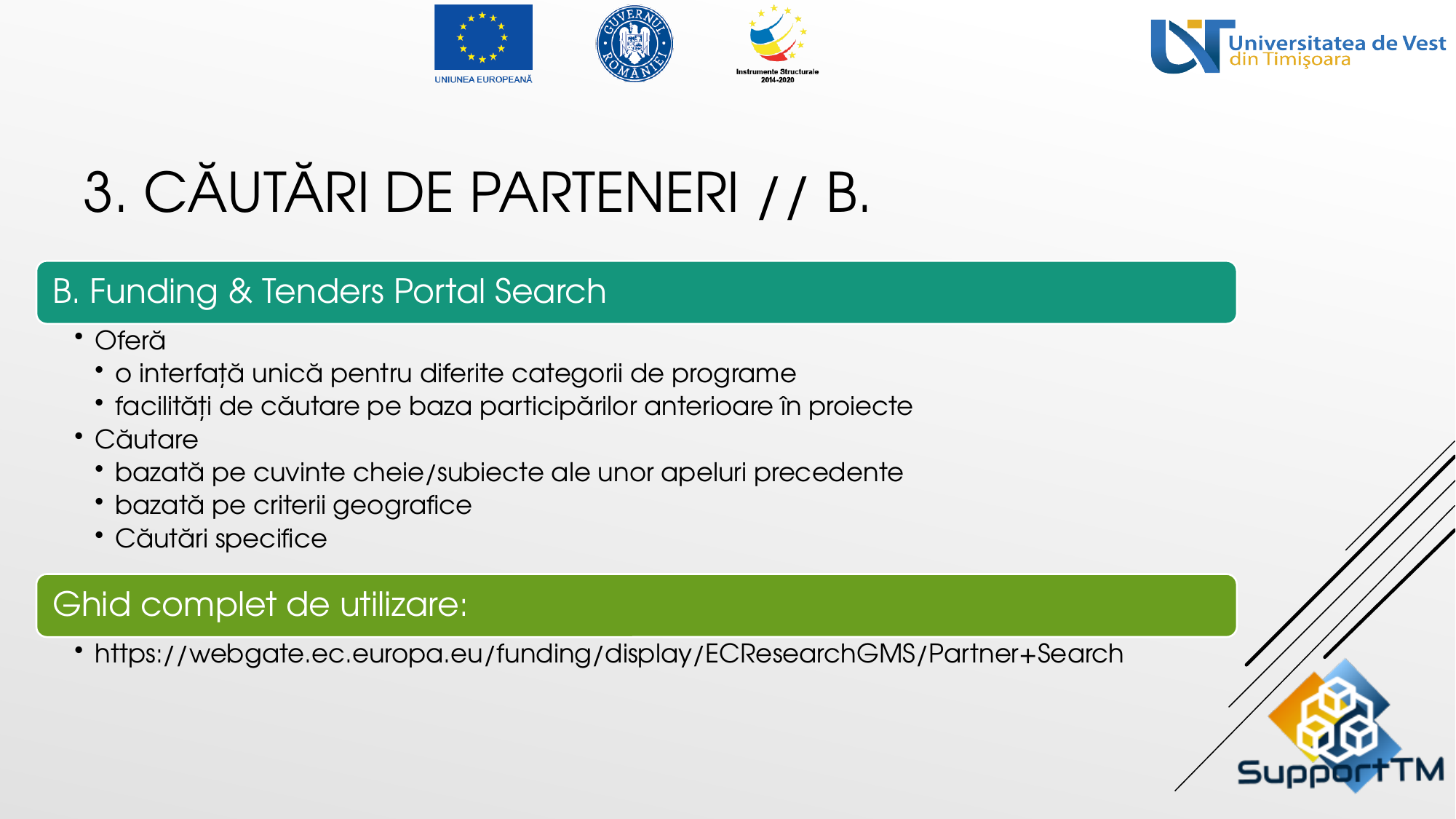

# 3. Căutări de parteneri // B.
B. Funding & Tenders Portal Search
Oferă
o interfață unică pentru diferite categorii de programe
facilități de căutare pe baza participărilor anterioare în proiecte
Căutare
bazată pe cuvinte cheie/subiecte ale unor apeluri precedente
bazată pe criterii geografice
Căutări specifice
Ghid complet de utilizare:
https://webgate.ec.europa.eu/funding/display/ECResearchGMS/Partner+Search